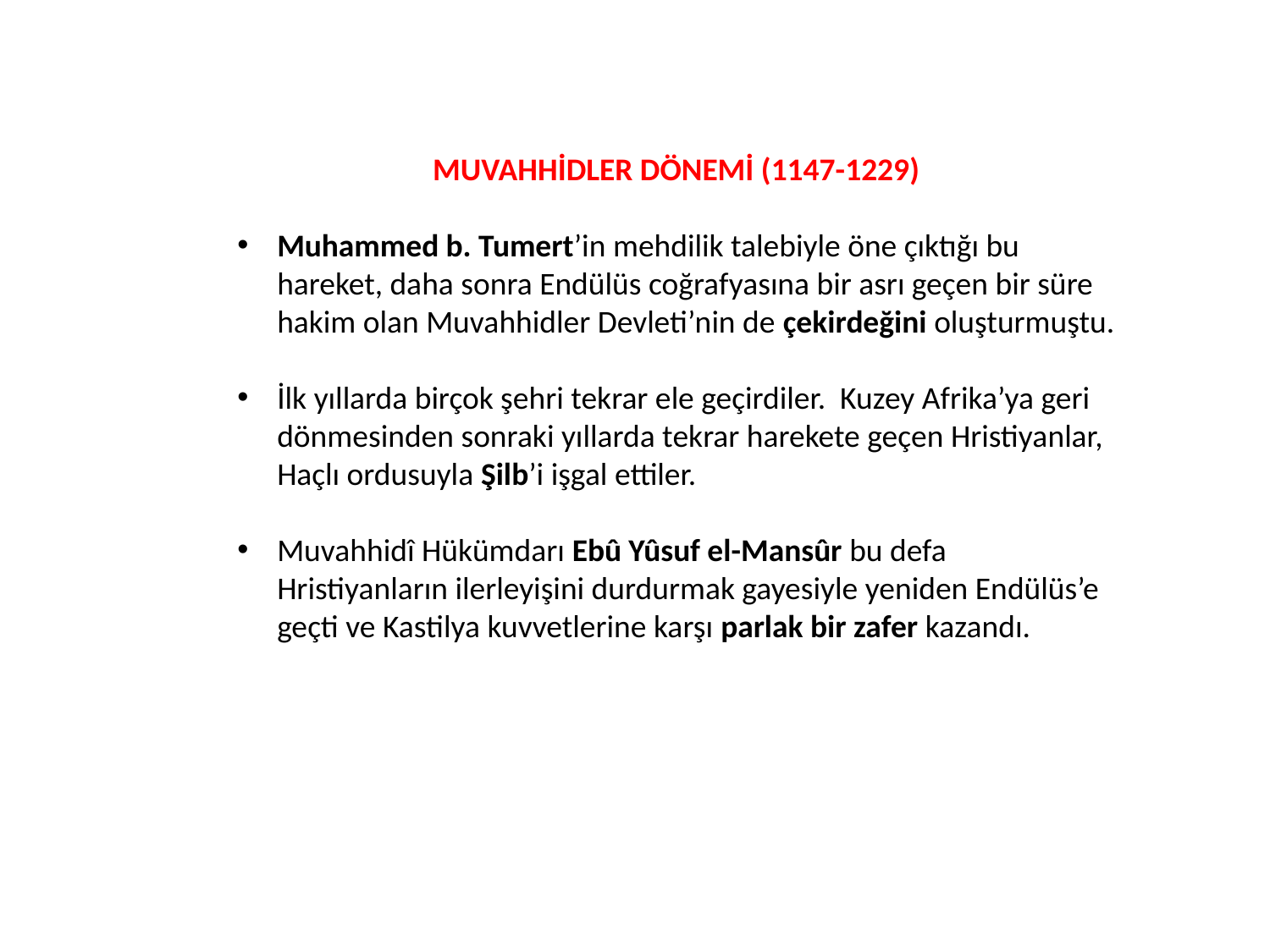

MUVAHHİDLER DÖNEMİ (1147-1229)

Muhammed b. Tumert’in mehdilik talebiyle öne çıktığı bu hareket, daha sonra Endülüs coğrafyasına bir asrı geçen bir süre hakim olan Muvahhidler Devleti’nin de çekirdeğini oluşturmuştu.

İlk yıllarda birçok şehri tekrar ele geçirdiler.  Kuzey Afrika’ya geri dönmesinden sonraki yıllarda tekrar harekete geçen Hristiyanlar, Haçlı ordusuyla Şilb’i işgal ettiler.

Muvahhidî Hükümdarı Ebû Yûsuf el-Mansûr bu defa Hristiyanların ilerleyişini durdurmak gayesiyle yeniden Endülüs’e geçti ve Kastilya kuvvetlerine karşı parlak bir zafer kazandı.